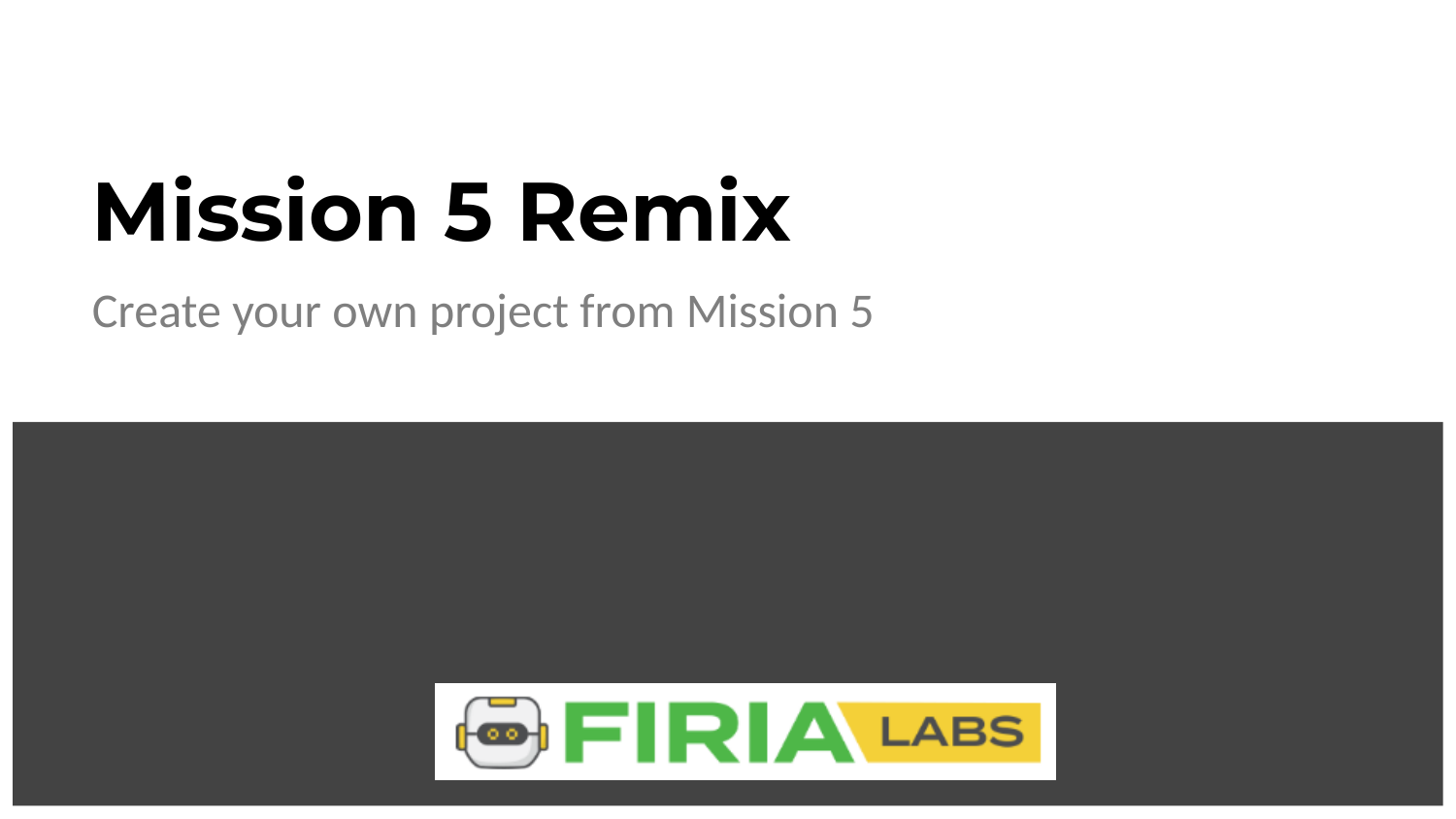

# Mission 5 Remix
Create your own project from Mission 5